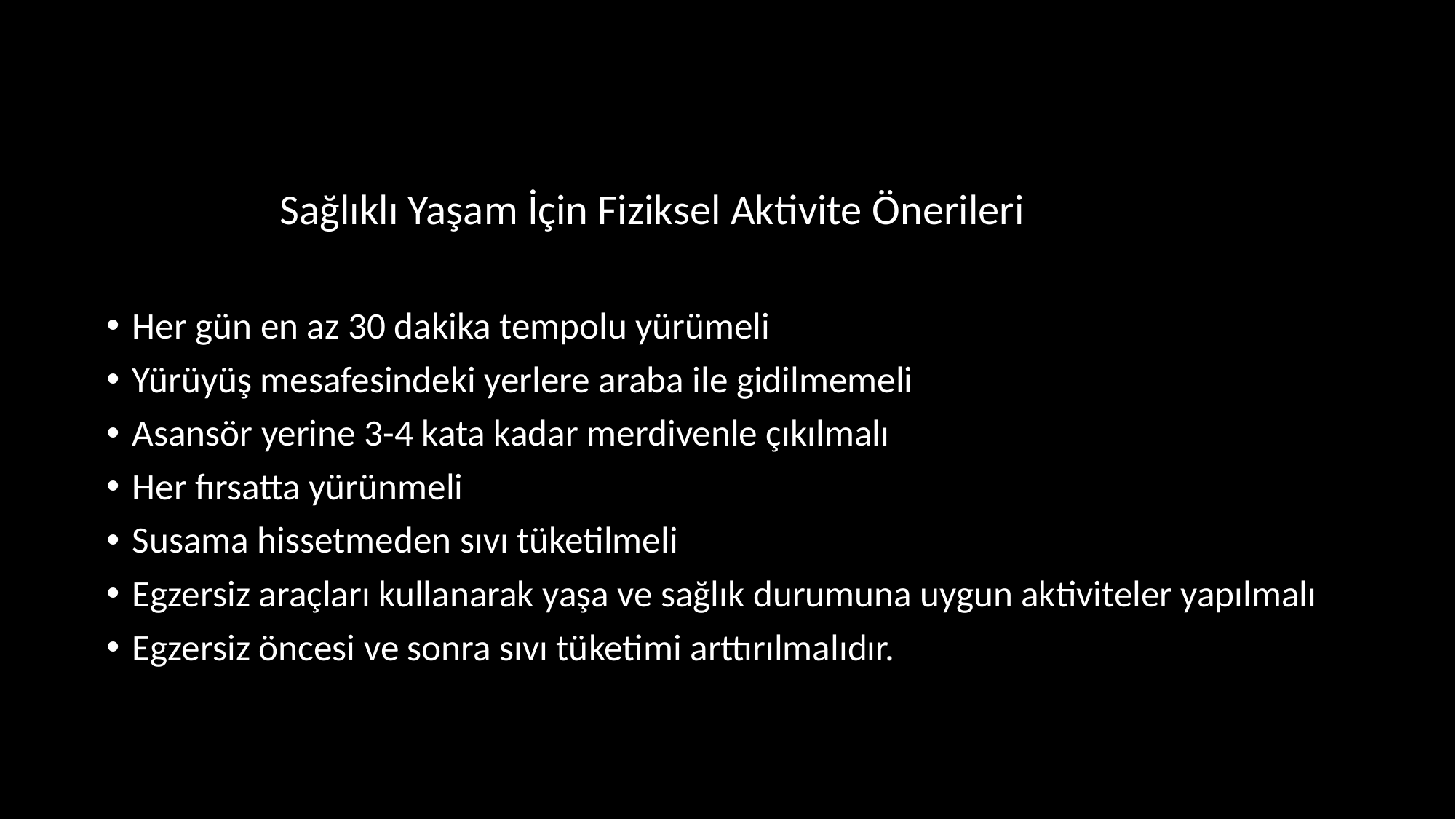

Sağlıklı Yaşam İçin Fiziksel Aktivite Önerileri

Her gün en az 30 dakika tempolu yürümeli
Yürüyüş mesafesindeki yerlere araba ile gidilmemeli
Asansör yerine 3-4 kata kadar merdivenle çıkılmalı
Her fırsatta yürünmeli
Susama hissetmeden sıvı tüketilmeli
Egzersiz araçları kullanarak yaşa ve sağlık durumuna uygun aktiviteler yapılmalı
Egzersiz öncesi ve sonra sıvı tüketimi arttırılmalıdır.